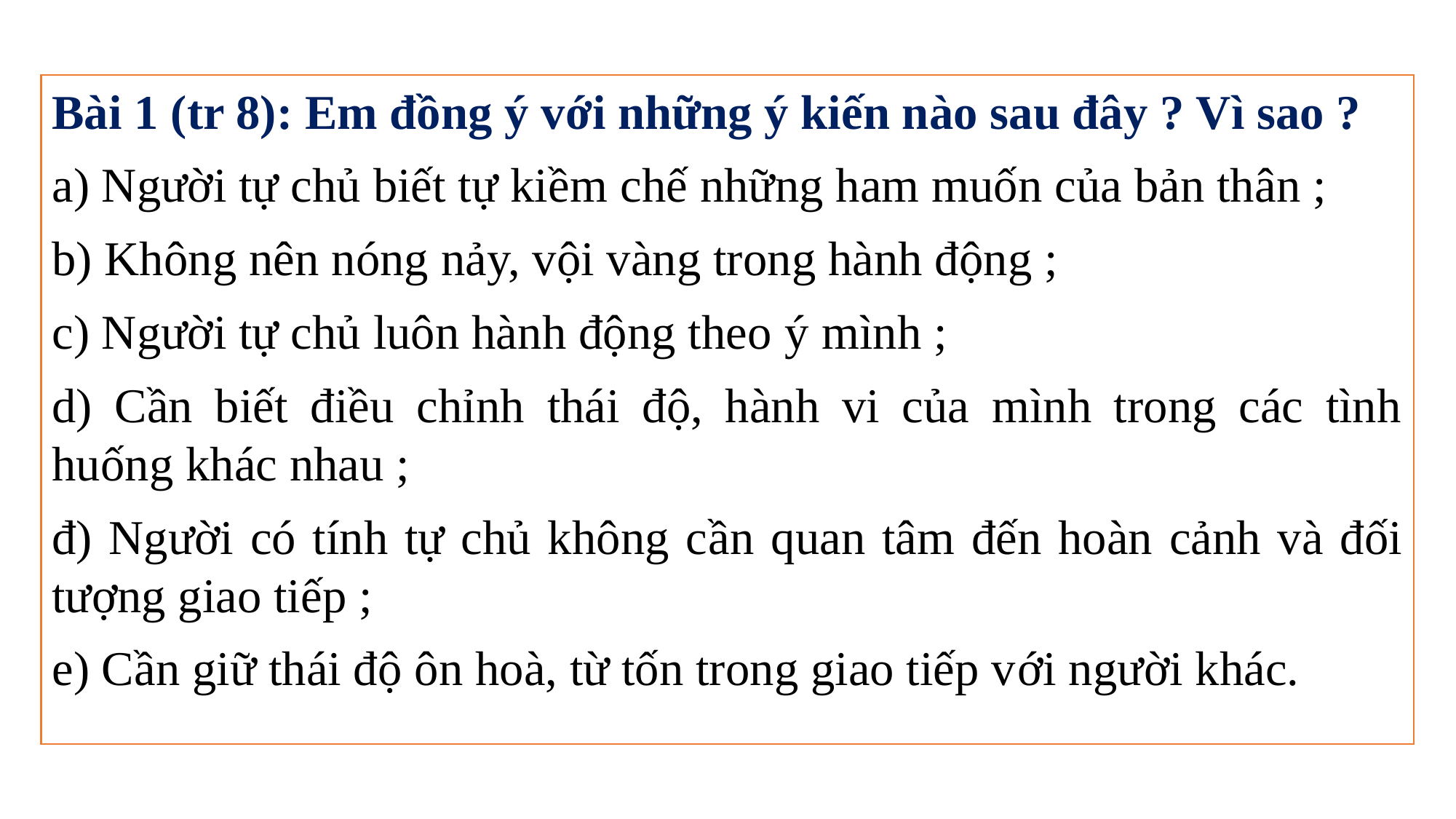

Bài 1 (tr 8): Em đồng ý với những ý kiến nào sau đây ? Vì sao ?
a) Người tự chủ biết tự kiềm chế những ham muốn của bản thân ;
b) Không nên nóng nảy, vội vàng trong hành động ;
c) Người tự chủ luôn hành động theo ý mình ;
d) Cần biết điều chỉnh thái độ, hành vi của mình trong các tình huống khác nhau ;
đ) Người có tính tự chủ không cần quan tâm đến hoàn cảnh và đối tượng giao tiếp ;
e) Cần giữ thái độ ôn hoà, từ tốn trong giao tiếp với người khác.